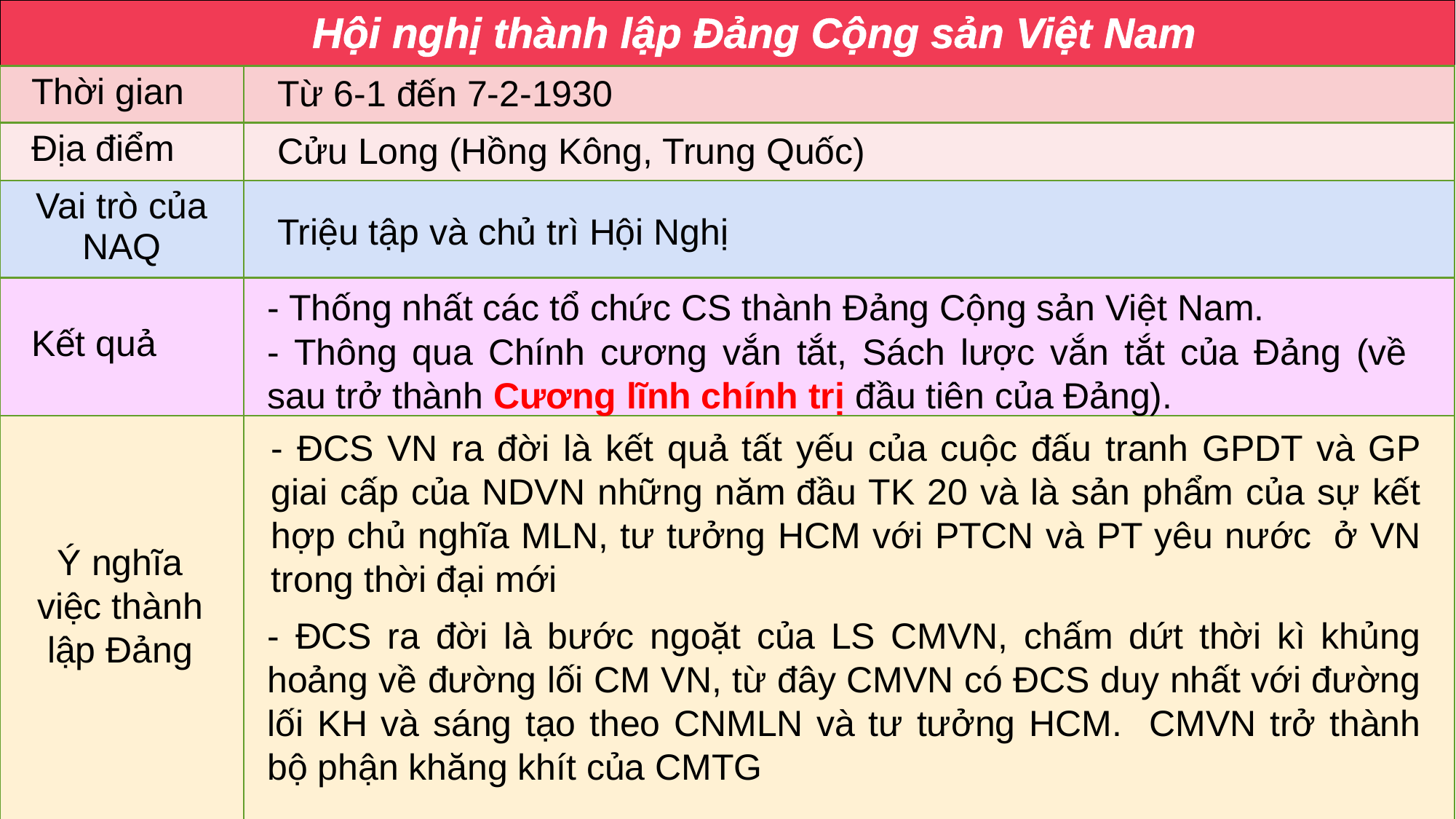

|  |  |
| --- | --- |
| Thời gian |  |
| Địa điểm |  |
| Vai trò của NAQ |  |
| Kết quả |  |
|  |  |
Hội nghị thành lập Đảng Cộng sản Việt Nam
Từ 6-1 đến 7-2-1930
Cửu Long (Hồng Kông, Trung Quốc)
Triệu tập và chủ trì Hội Nghị
- Thống nhất các tổ chức CS thành Đảng Cộng sản Việt Nam.
- Thông qua Chính cương vắn tắt, Sách lược vắn tắt của Đảng (về sau trở thành Cương lĩnh chính trị đầu tiên của Đảng).
- ĐCS VN ra đời là kết quả tất yếu của cuộc đấu tranh GPDT và GP giai cấp của NDVN những năm đầu TK 20 và là sản phẩm của sự kết hợp chủ nghĩa MLN, tư tưởng HCM với PTCN và PT yêu nước  ở VN trong thời đại mới
Ý nghĩa việc thành lập Đảng
- ĐCS ra đời là bước ngoặt của LS CMVN, chấm dứt thời kì khủng hoảng về đường lối CM VN, từ đây CMVN có ĐCS duy nhất với đường lối KH và sáng tạo theo CNMLN và tư tưởng HCM.  CMVN trở thành bộ phận khăng khít của CMTG